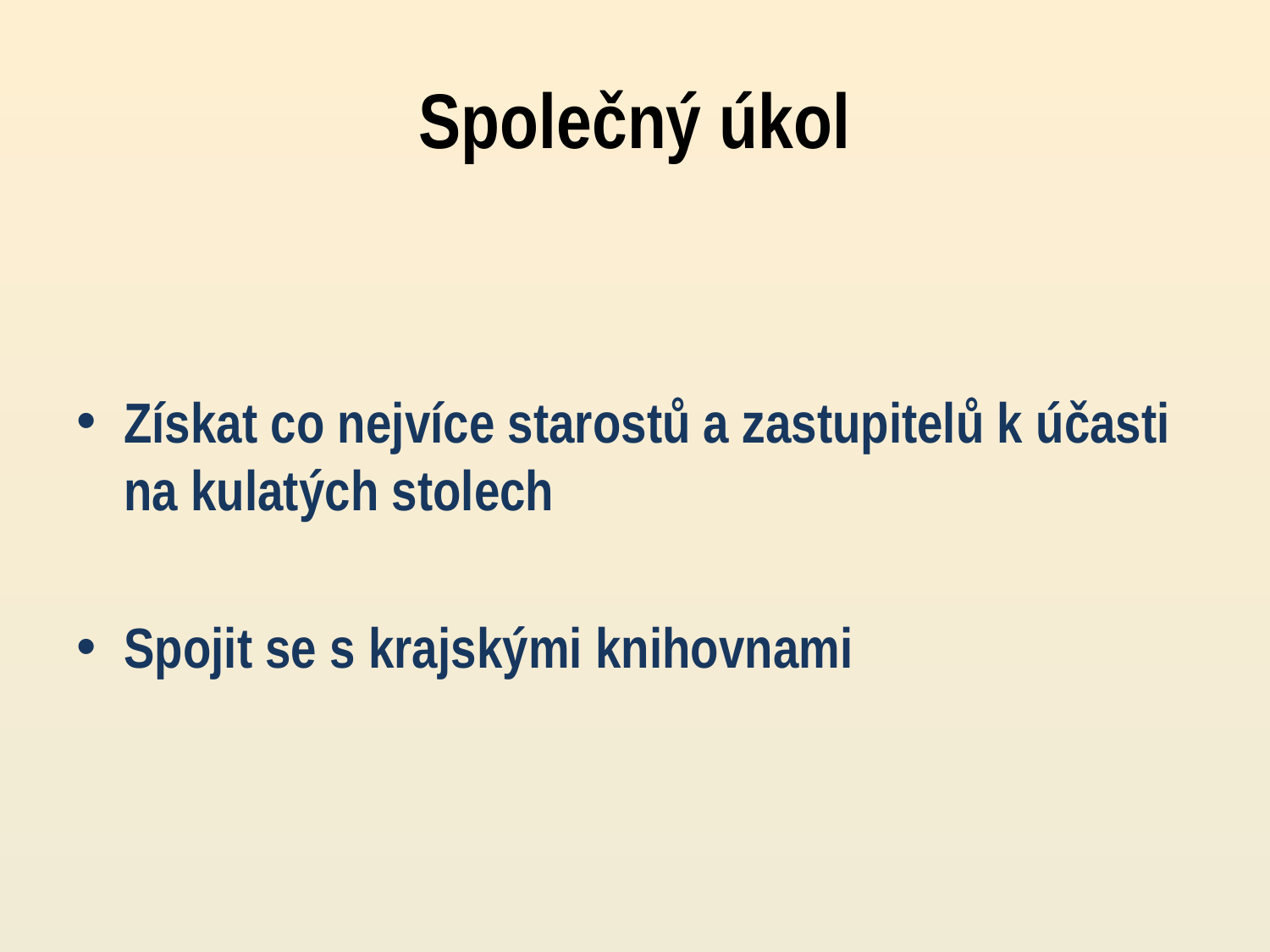

# Společný úkol

Získat co nejvíce starostů a zastupitelů k účasti na kulatých stolech

Spojit se s krajskými knihovnami